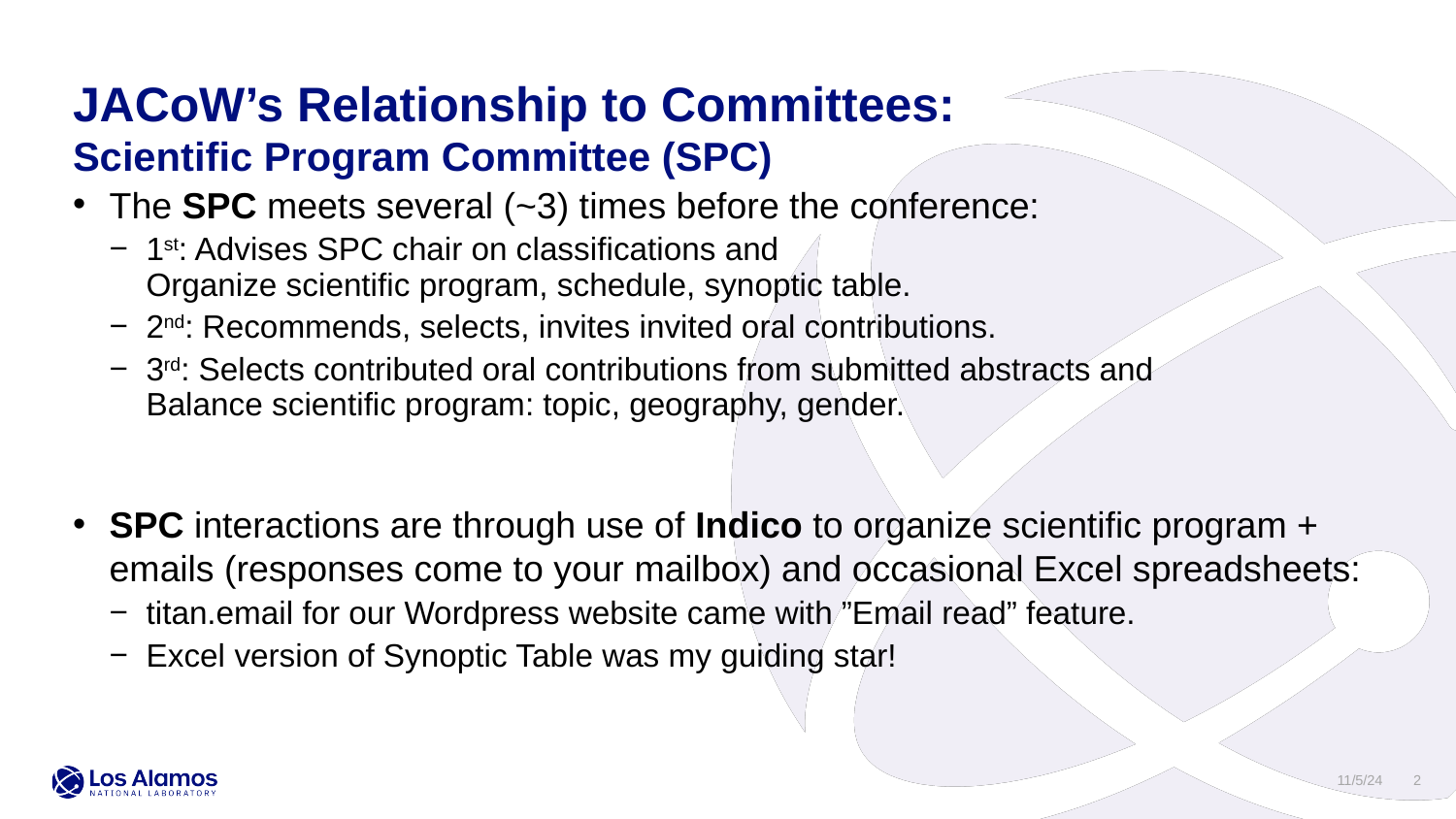

JACoW’s Relationship to Committees:
Scientific Program Committee (SPC)

The SPC meets several (~3) times before the conference:
1st: Advises SPC chair on classifications and
Organize scientific program, schedule, synoptic table.
2nd: Recommends, selects, invites invited oral contributions.
3rd: Selects contributed oral contributions from submitted abstracts and
Balance scientific program: topic, geography, gender.

SPC interactions are through use of Indico to organize scientific program + emails (responses come to your mailbox) and occasional Excel spreadsheets:
titan.email for our Wordpress website came with ”Email read” feature.
Excel version of Synoptic Table was my guiding star!